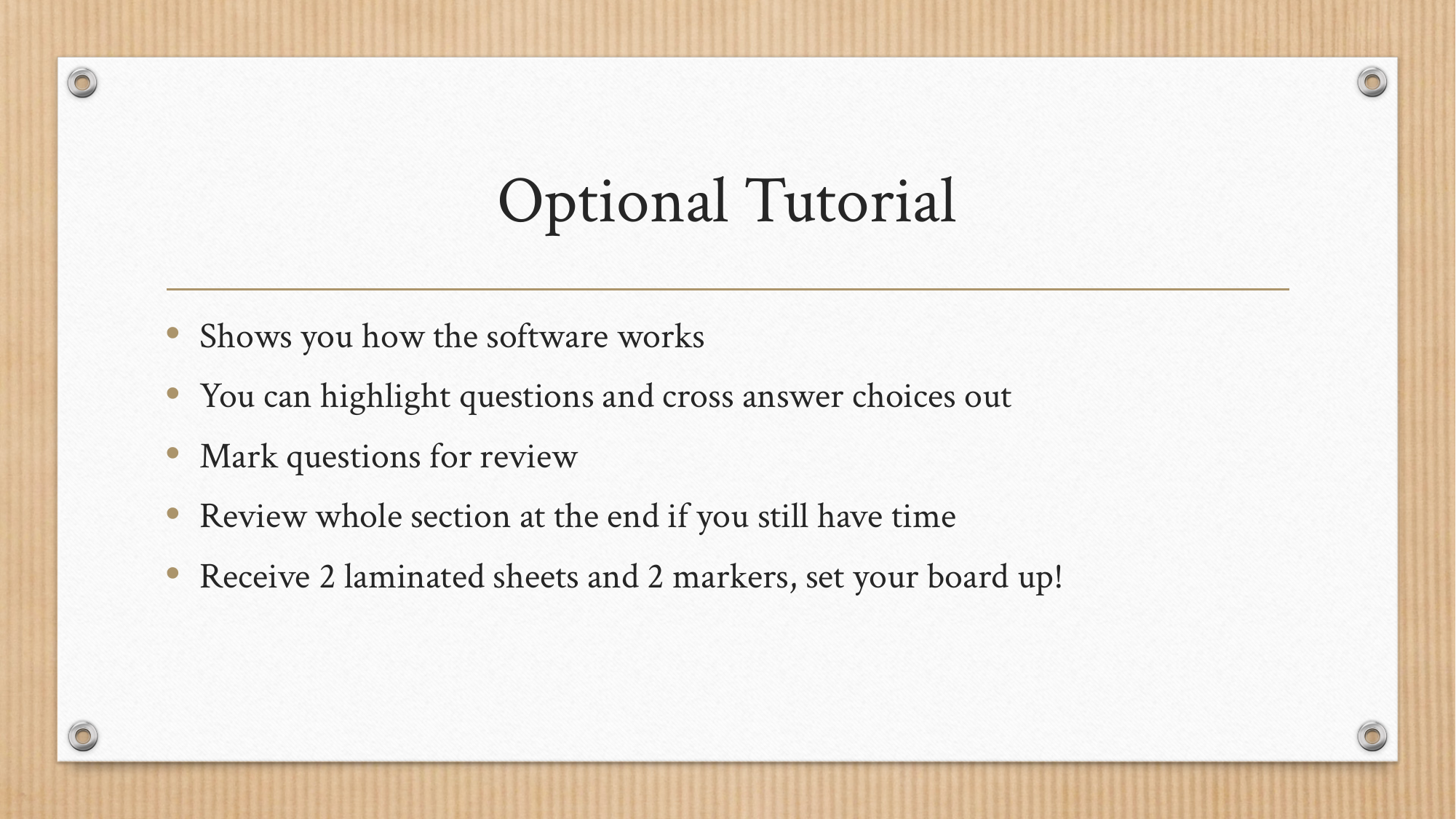

# Optional Tutorial
Shows you how the software works
You can highlight questions and cross answer choices out
Mark questions for review
Review whole section at the end if you still have time
Receive 2 laminated sheets and 2 markers, set your board up!